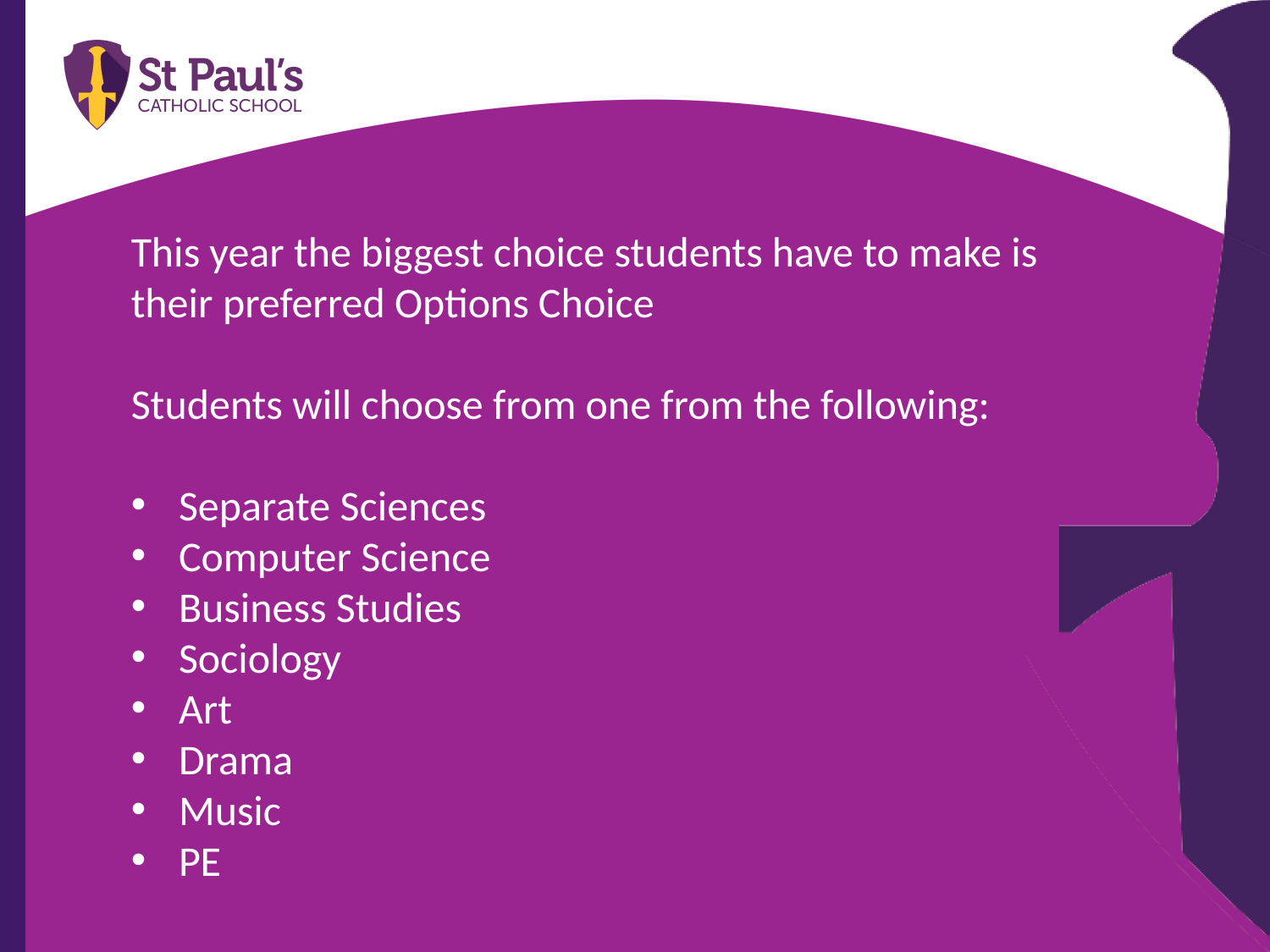

This year the biggest choice students have to make is their preferred Options Choice

Students will choose from one from the following:

Separate Sciences
Computer Science
Business Studies
Sociology
Art
Drama
Music
PE